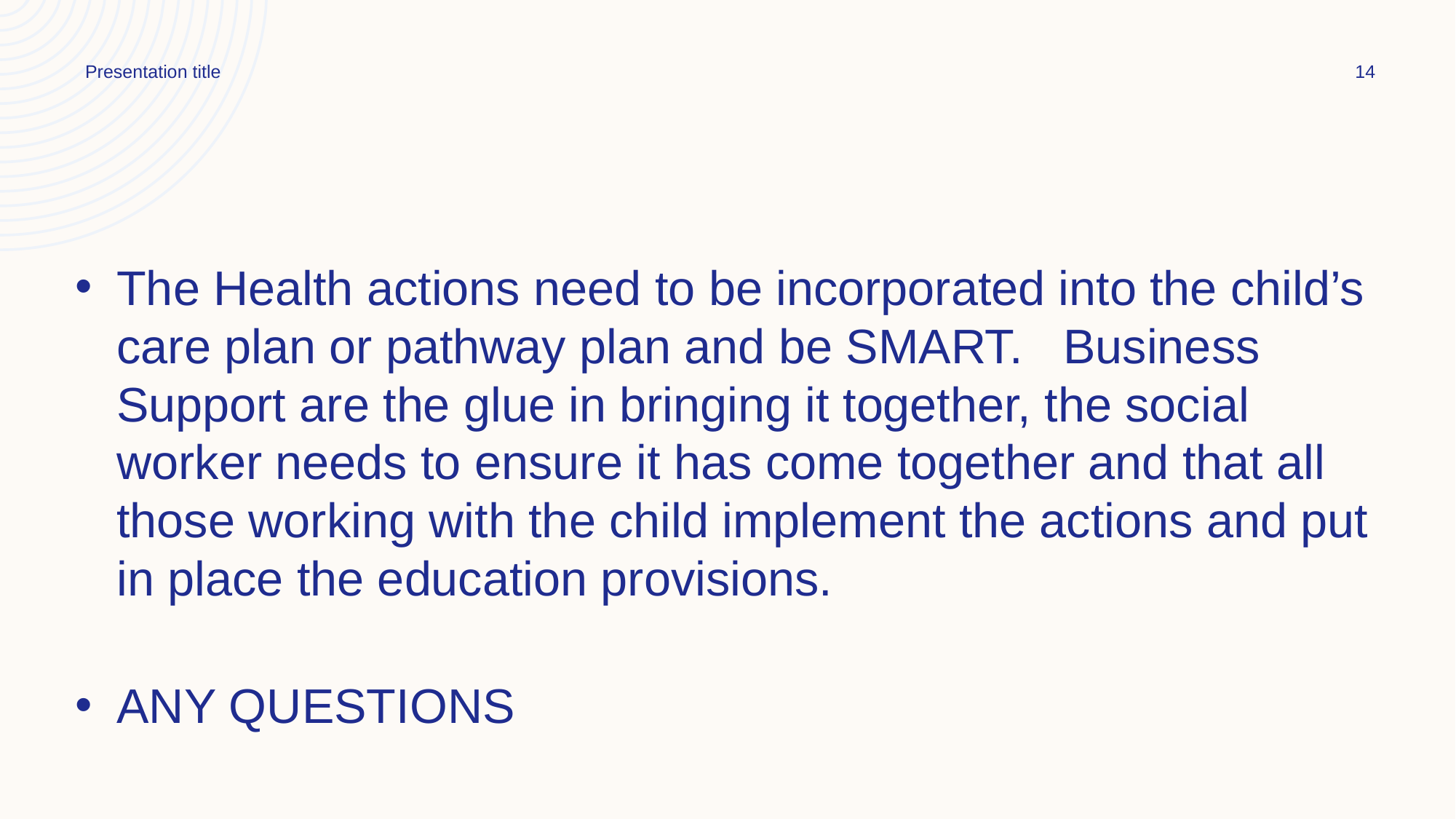

Presentation title
14
The Health actions need to be incorporated into the child’s care plan or pathway plan and be SMART.   Business Support are the glue in bringing it together, the social worker needs to ensure it has come together and that all those working with the child implement the actions and put in place the education provisions.

ANY QUESTIONS